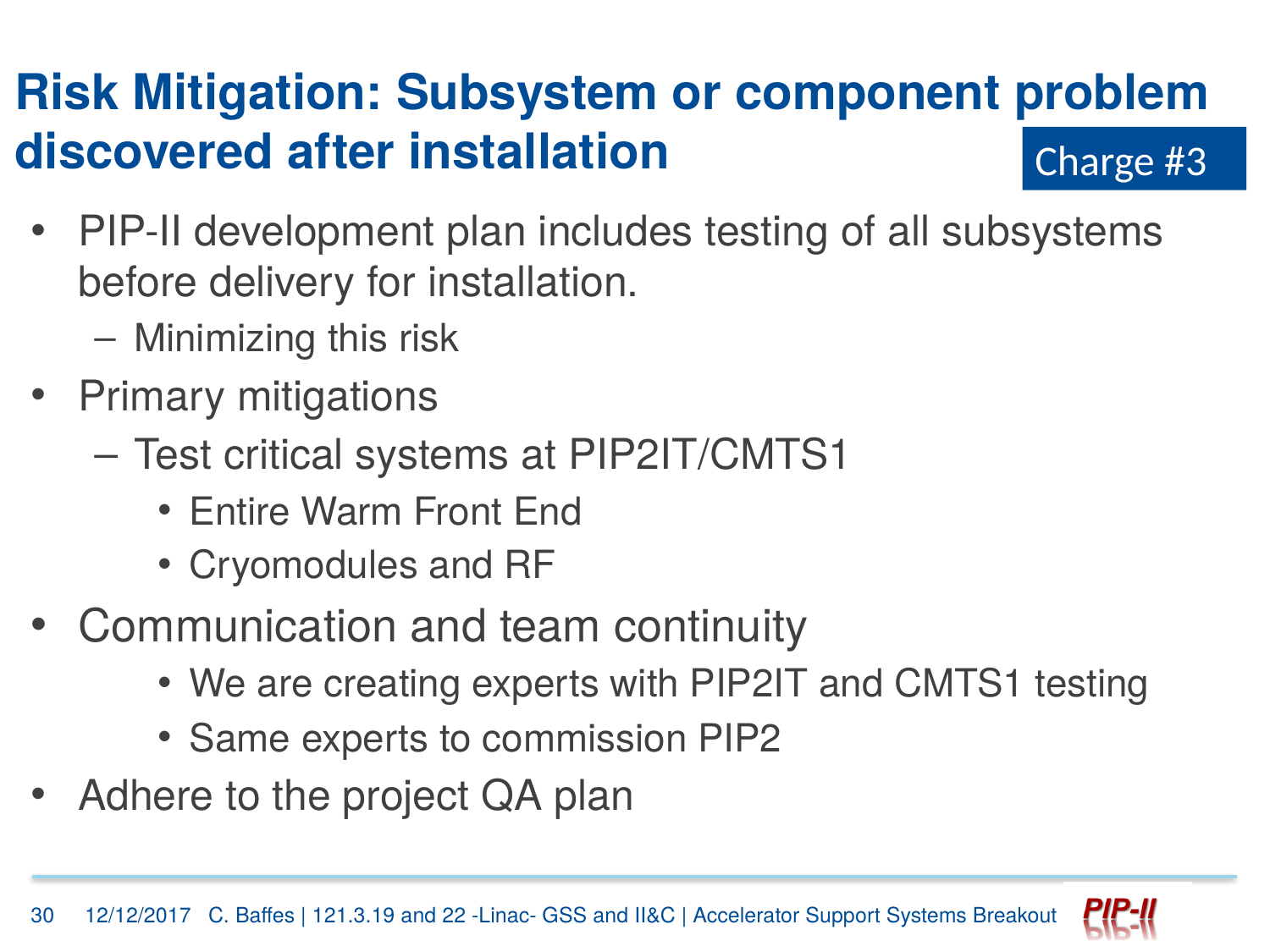

# Risk Mitigation: Subsystem or component problem discovered after installation
Charge #3
PIP-II development plan includes testing of all subsystems before delivery for installation.
Minimizing this risk
Primary mitigations
Test critical systems at PIP2IT/CMTS1
Entire Warm Front End
Cryomodules and RF
Communication and team continuity
We are creating experts with PIP2IT and CMTS1 testing
Same experts to commission PIP2
Adhere to the project QA plan

30
12/12/2017
C. Baffes | 121.3.19 and 22 -Linac- GSS and II&C | Accelerator Support Systems Breakout